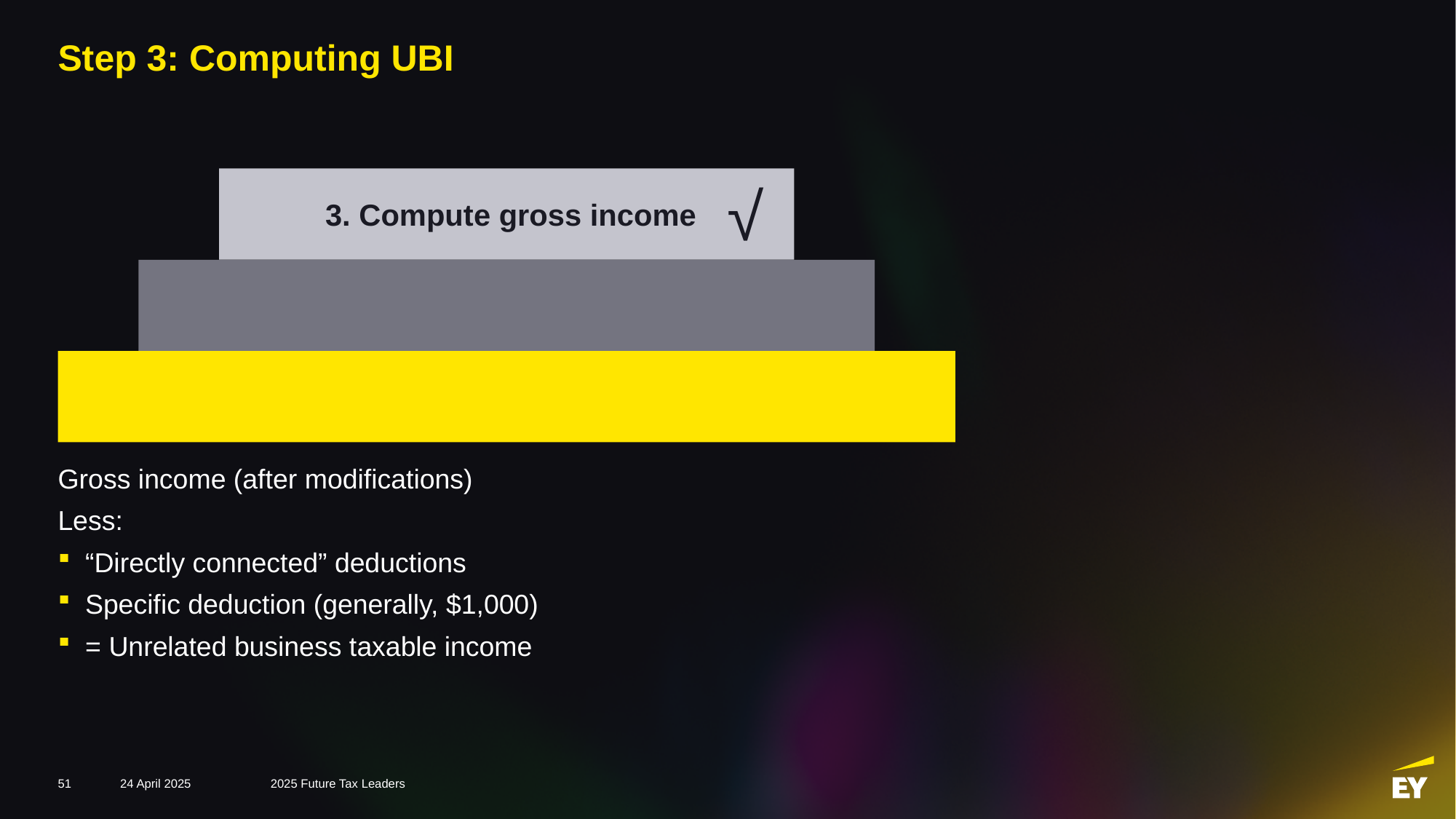

# Step 3: Computing UBI
 3. Compute gross income
√

Gross income (after modifications)
Less:
“Directly connected” deductions
Specific deduction (generally, $1,000)
= Unrelated business taxable income